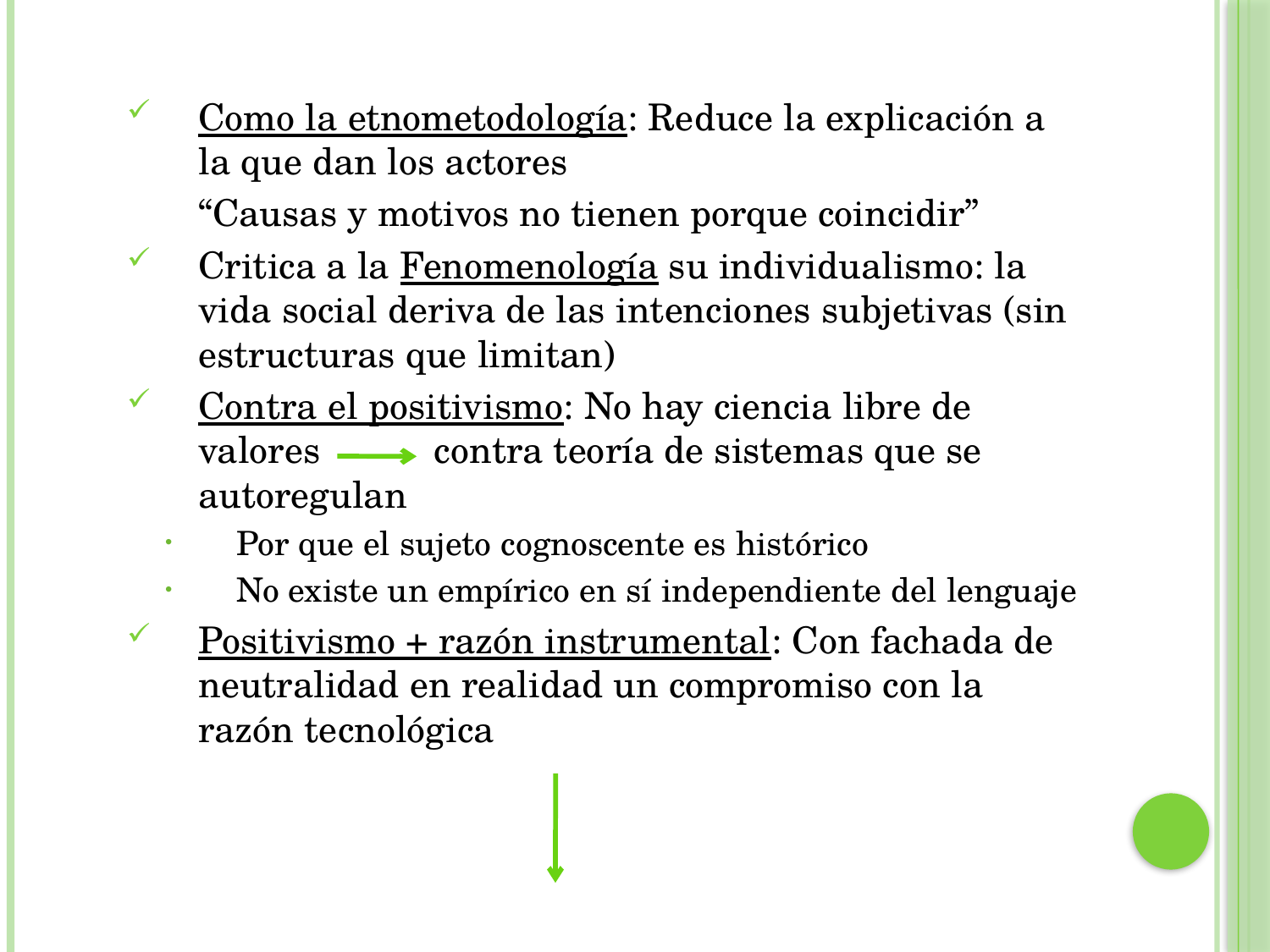

Como la etnometodología: Reduce la explicación a la que dan los actores
	“Causas y motivos no tienen porque coincidir”
Critica a la Fenomenología su individualismo: la vida social deriva de las intenciones subjetivas (sin estructuras que limitan)
Contra el positivismo: No hay ciencia libre de valores           contra teoría de sistemas que se autoregulan
Por que el sujeto cognoscente es histórico
No existe un empírico en sí independiente del lenguaje
Positivismo + razón instrumental: Con fachada de neutralidad en realidad un compromiso con la razón tecnológica